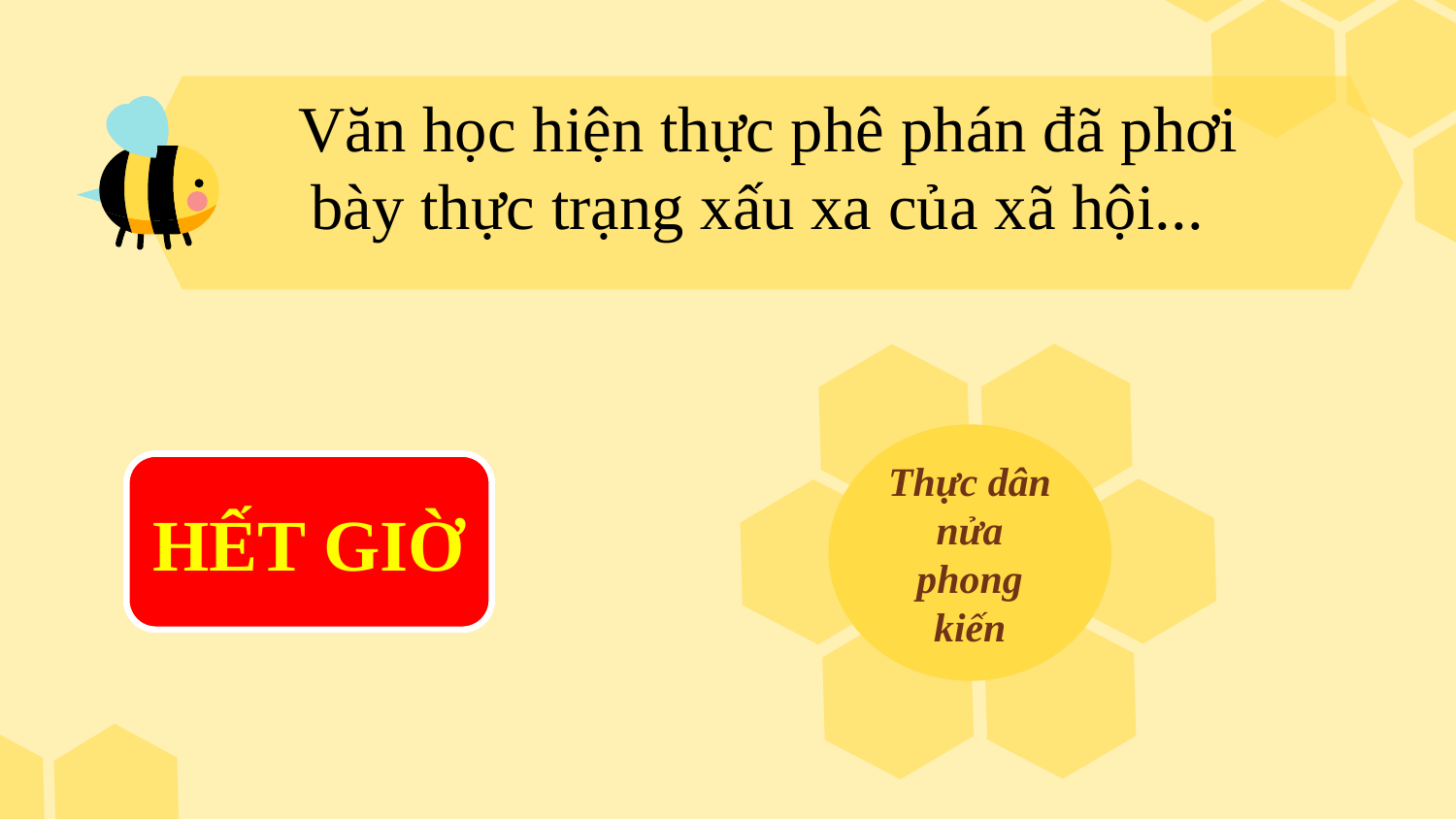

Văn học hiện thực phê phán đã phơi bày thực trạng xấu xa của xã hội...

Thực dân nửa phong kiến
THỜI GIAN
0 : 10
0 : 09
0 : 08
0 : 07
0 : 06
0 : 05
0 : 04
0 : 03
0 : 02
0 : 01
0 : 00
HẾT GIỜ